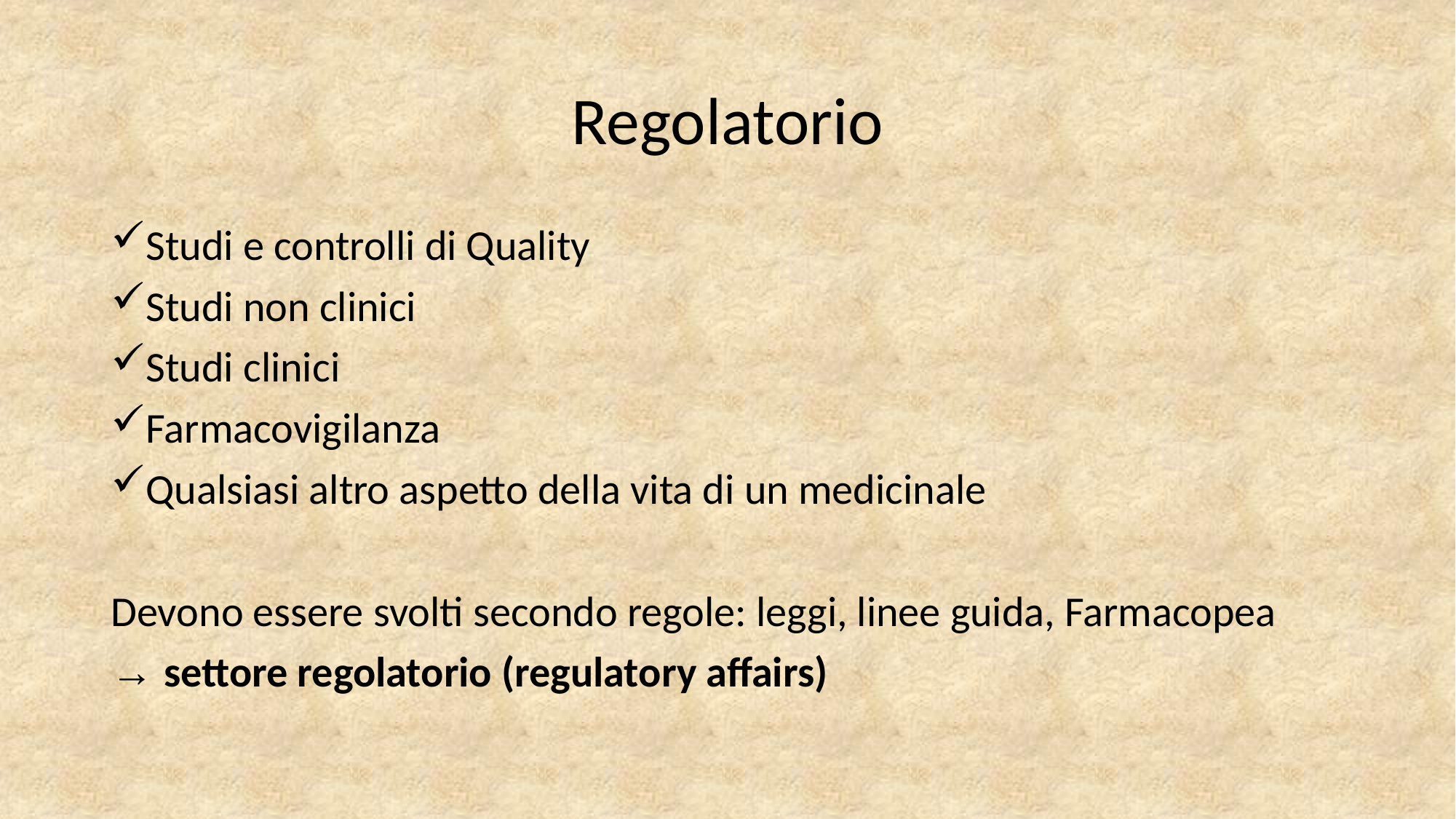

# Regolatorio
Studi e controlli di Quality
Studi non clinici
Studi clinici
Farmacovigilanza
Qualsiasi altro aspetto della vita di un medicinale

Devono essere svolti secondo regole: leggi, linee guida, Farmacopea
→ settore regolatorio (regulatory affairs)